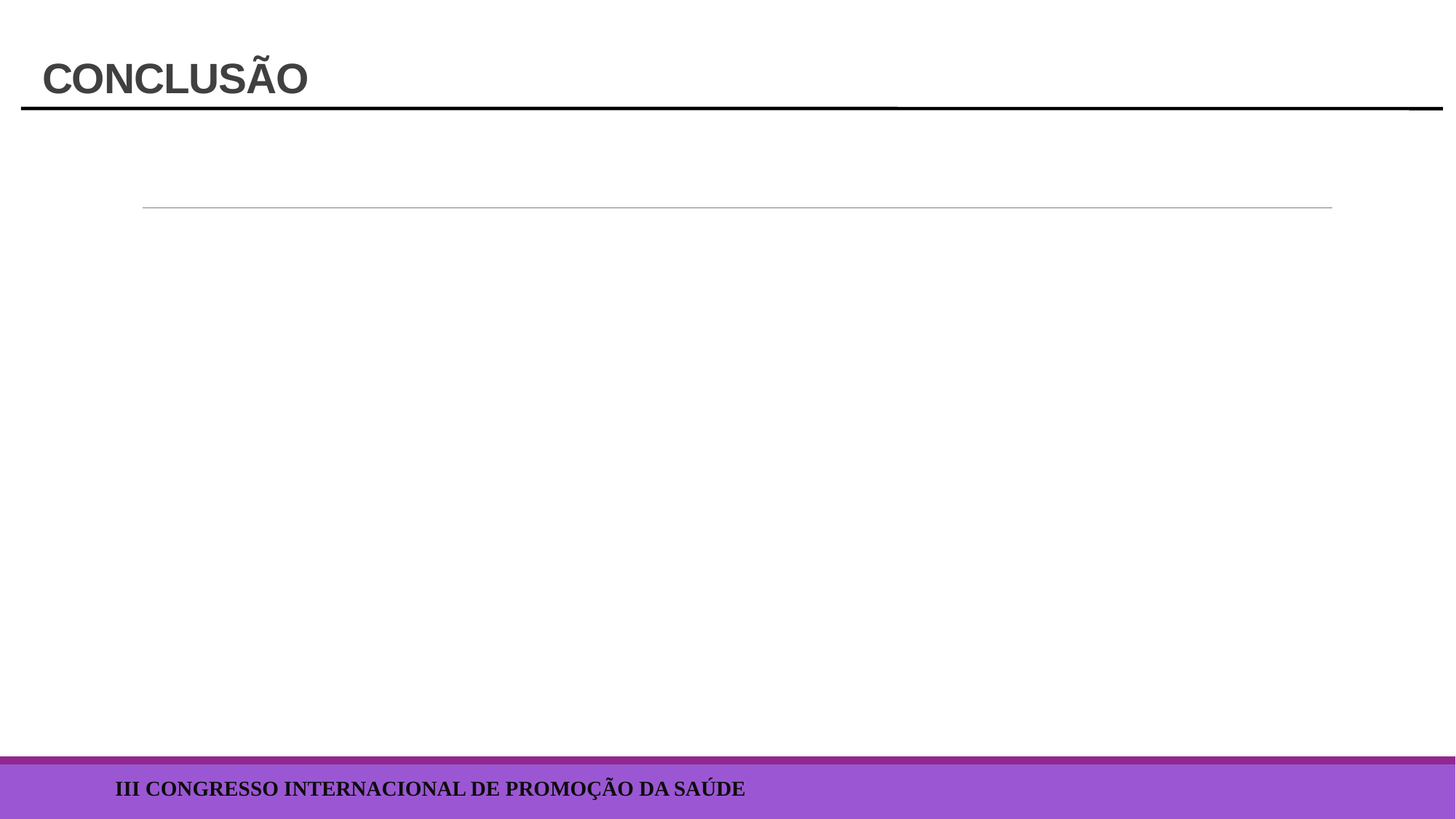

# CONCLUSÃO

III CONGRESSO INTERNACIONAL DE PROMOÇÃO DA SAÚDE